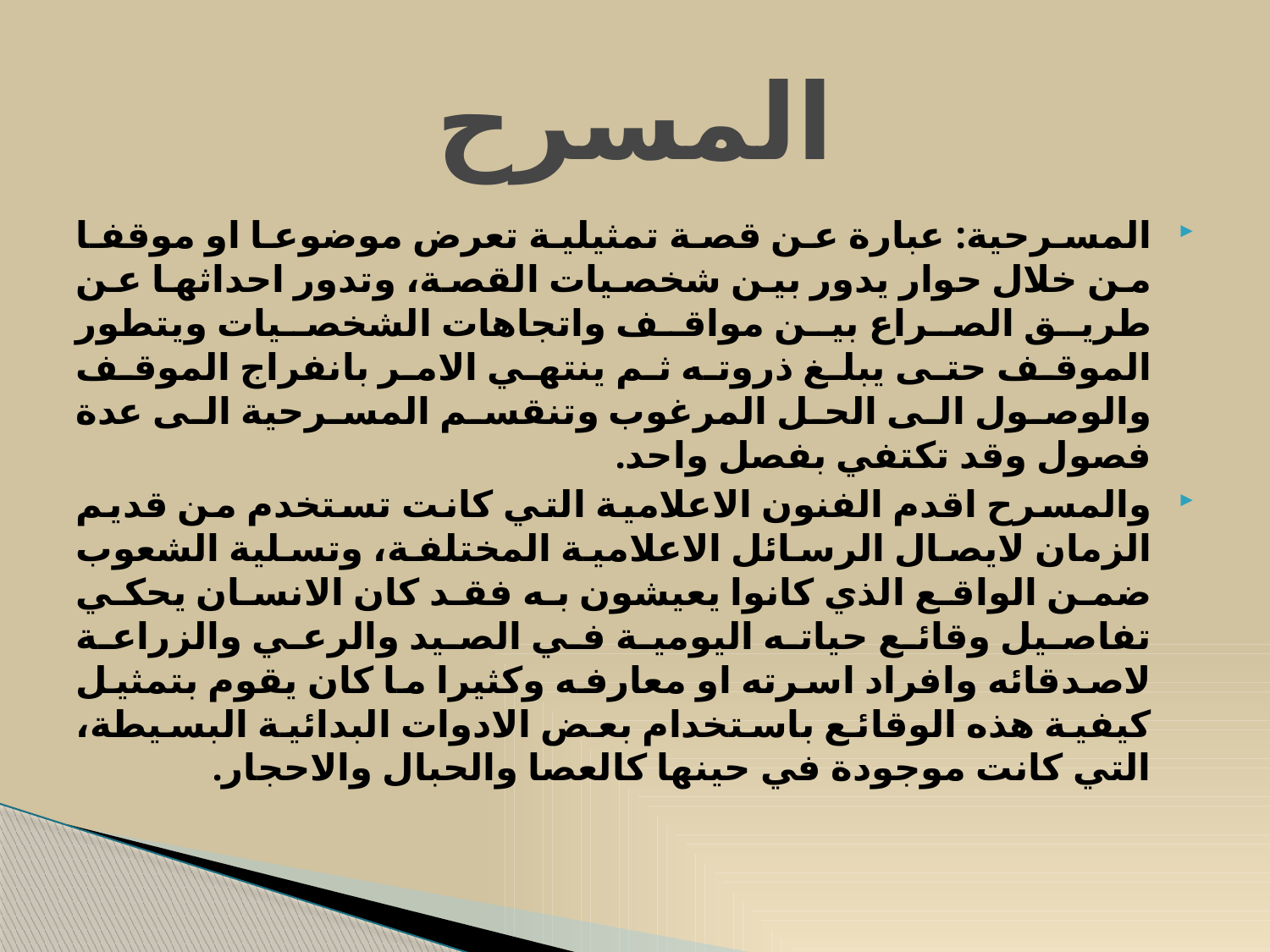

# المسرح
المسرحية: عبارة عن قصة تمثيلية تعرض موضوعا او موقفا من خلال حوار يدور بين شخصيات القصة، وتدور احداثها عن طريق الصراع بين مواقف واتجاهات الشخصيات ويتطور الموقف حتى يبلغ ذروته ثم ينتهي الامر بانفراج الموقف والوصول الى الحل المرغوب وتنقسم المسرحية الى عدة فصول وقد تكتفي بفصل واحد.
والمسرح اقدم الفنون الاعلامية التي كانت تستخدم من قديم الزمان لايصال الرسائل الاعلامية المختلفة، وتسلية الشعوب ضمن الواقع الذي كانوا يعيشون به فقد كان الانسان يحكي تفاصيل وقائع حياته اليومية في الصيد والرعي والزراعة لاصدقائه وافراد اسرته او معارفه وكثيرا ما كان يقوم بتمثيل كيفية هذه الوقائع باستخدام بعض الادوات البدائية البسيطة، التي كانت موجودة في حينها كالعصا والحبال والاحجار.